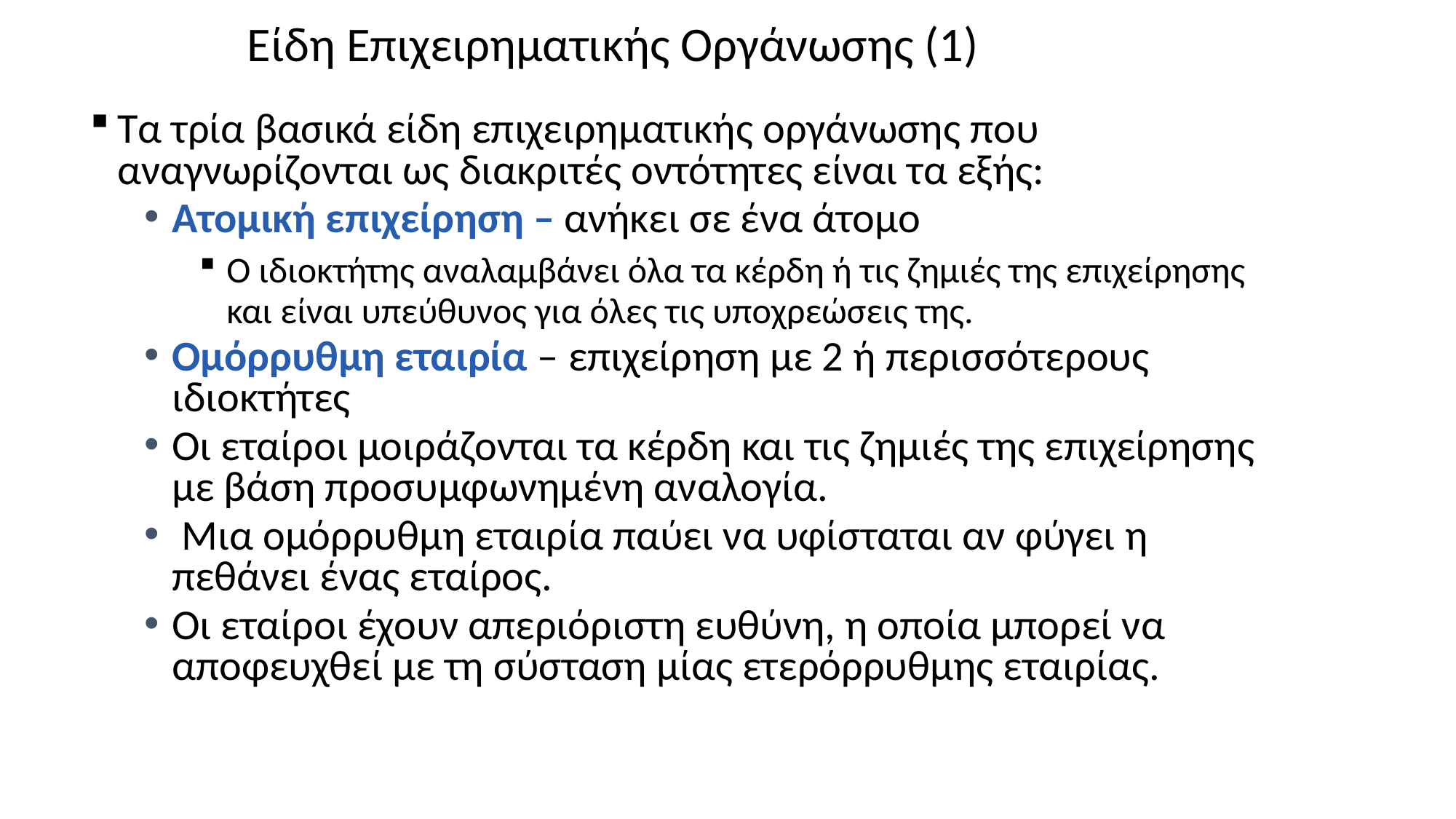

# Είδη Επιχειρηματικής Οργάνωσης (1)
Τα τρία βασικά είδη επιχειρηματικής οργάνωσης που αναγνωρίζονται ως διακριτές οντότητες είναι τα εξής:
Ατομική επιχείρηση – ανήκει σε ένα άτομο
Ο ιδιοκτήτης αναλαμβάνει όλα τα κέρδη ή τις ζημιές της επιχείρησης και είναι υπεύθυνος για όλες τις υποχρεώσεις της.
Ομόρρυθμη εταιρία – επιχείρηση με 2 ή περισσότερους ιδιοκτήτες
Οι εταίροι μοιράζονται τα κέρδη και τις ζημιές της επιχείρησης με βάση προσυμφωνημένη αναλογία.
 Μια ομόρρυθμη εταιρία παύει να υφίσταται αν φύγει η πεθάνει ένας εταίρος.
Οι εταίροι έχουν απεριόριστη ευθύνη, η οποία μπορεί να αποφευχθεί με τη σύσταση μίας ετερόρρυθμης εταιρίας.